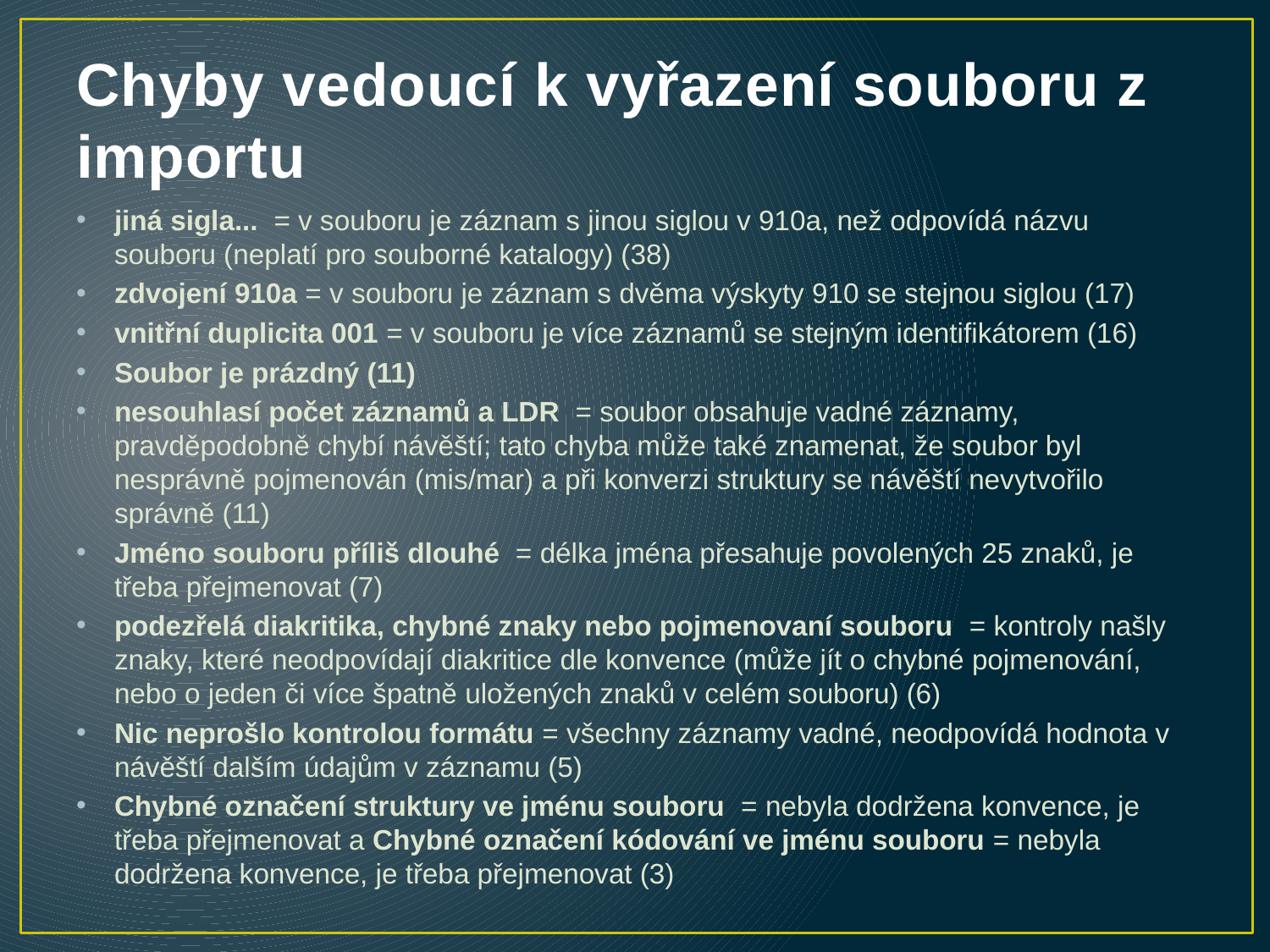

# Chyby vedoucí k vyřazení souboru z importu
jiná sigla...  = v souboru je záznam s jinou siglou v 910a, než odpovídá názvu souboru (neplatí pro souborné katalogy) (38)
zdvojení 910a = v souboru je záznam s dvěma výskyty 910 se stejnou siglou (17)
vnitřní duplicita 001 = v souboru je více záznamů se stejným identifikátorem (16)
Soubor je prázdný (11)
nesouhlasí počet záznamů a LDR  = soubor obsahuje vadné záznamy, pravděpodobně chybí návěští; tato chyba může také znamenat, že soubor byl nesprávně pojmenován (mis/mar) a při konverzi struktury se návěští nevytvořilo správně (11)
Jméno souboru příliš dlouhé  = délka jména přesahuje povolených 25 znaků, je třeba přejmenovat (7)
podezřelá diakritika, chybné znaky nebo pojmenovaní souboru  = kontroly našly znaky, které neodpovídají diakritice dle konvence (může jít o chybné pojmenování, nebo o jeden či více špatně uložených znaků v celém souboru) (6)
Nic neprošlo kontrolou formátu = všechny záznamy vadné, neodpovídá hodnota v návěští dalším údajům v záznamu (5)
Chybné označení struktury ve jménu souboru  = nebyla dodržena konvence, je třeba přejmenovat a Chybné označení kódování ve jménu souboru = nebyla dodržena konvence, je třeba přejmenovat (3)